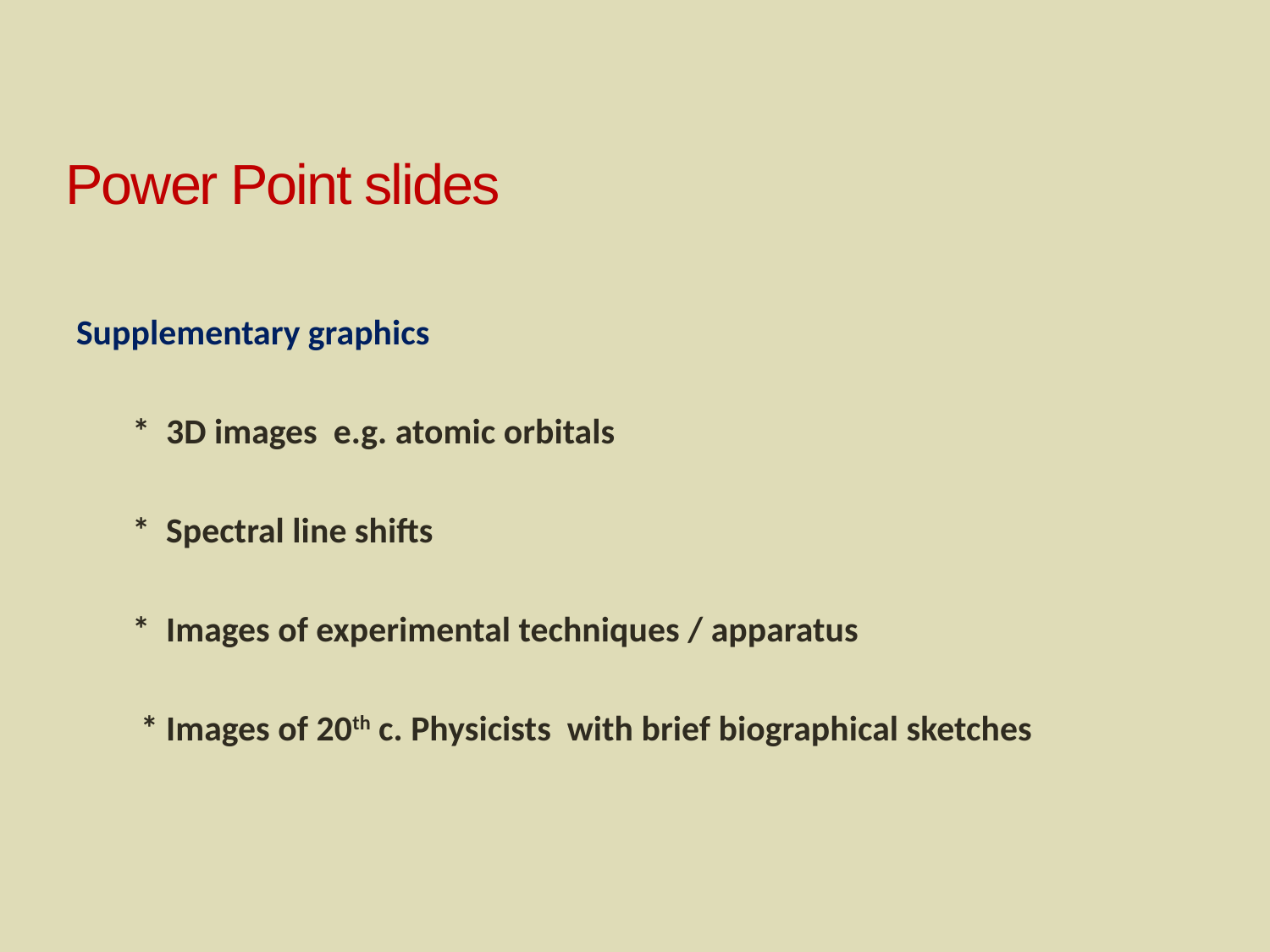

# Power Point slides

Supplementary graphics

       *  3D images  e.g. atomic orbitals

       *  Spectral line shifts

       *  Images of experimental techniques / apparatus

        * Images of 20th c. Physicists  with brief biographical sketches